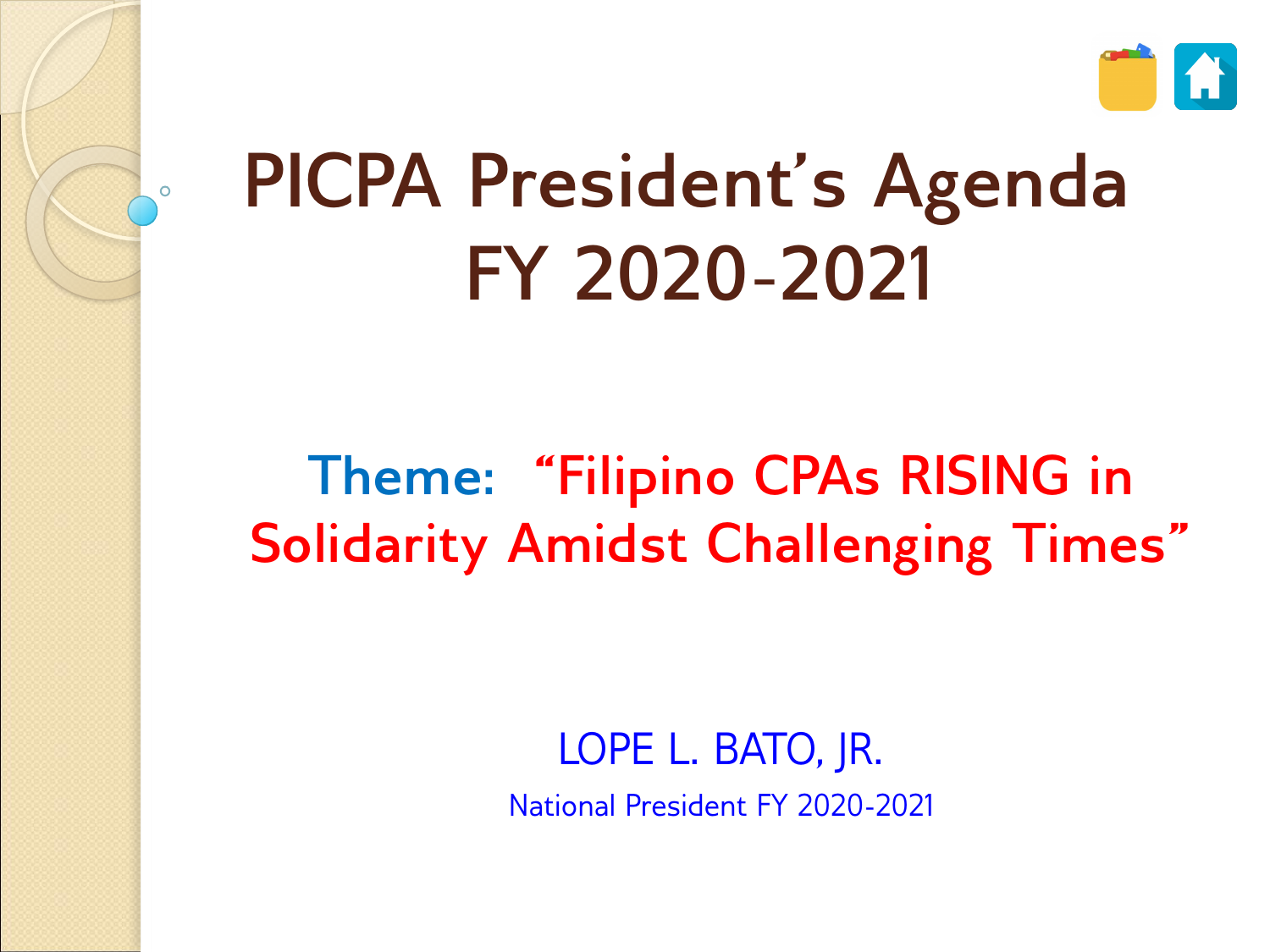

# PICPA President’s Agenda  FY 2020-2021
Theme:  “Filipino CPAs RISING in Solidarity Amidst Challenging Times”
LOPE L. BATO, JR.
National President FY 2020-2021